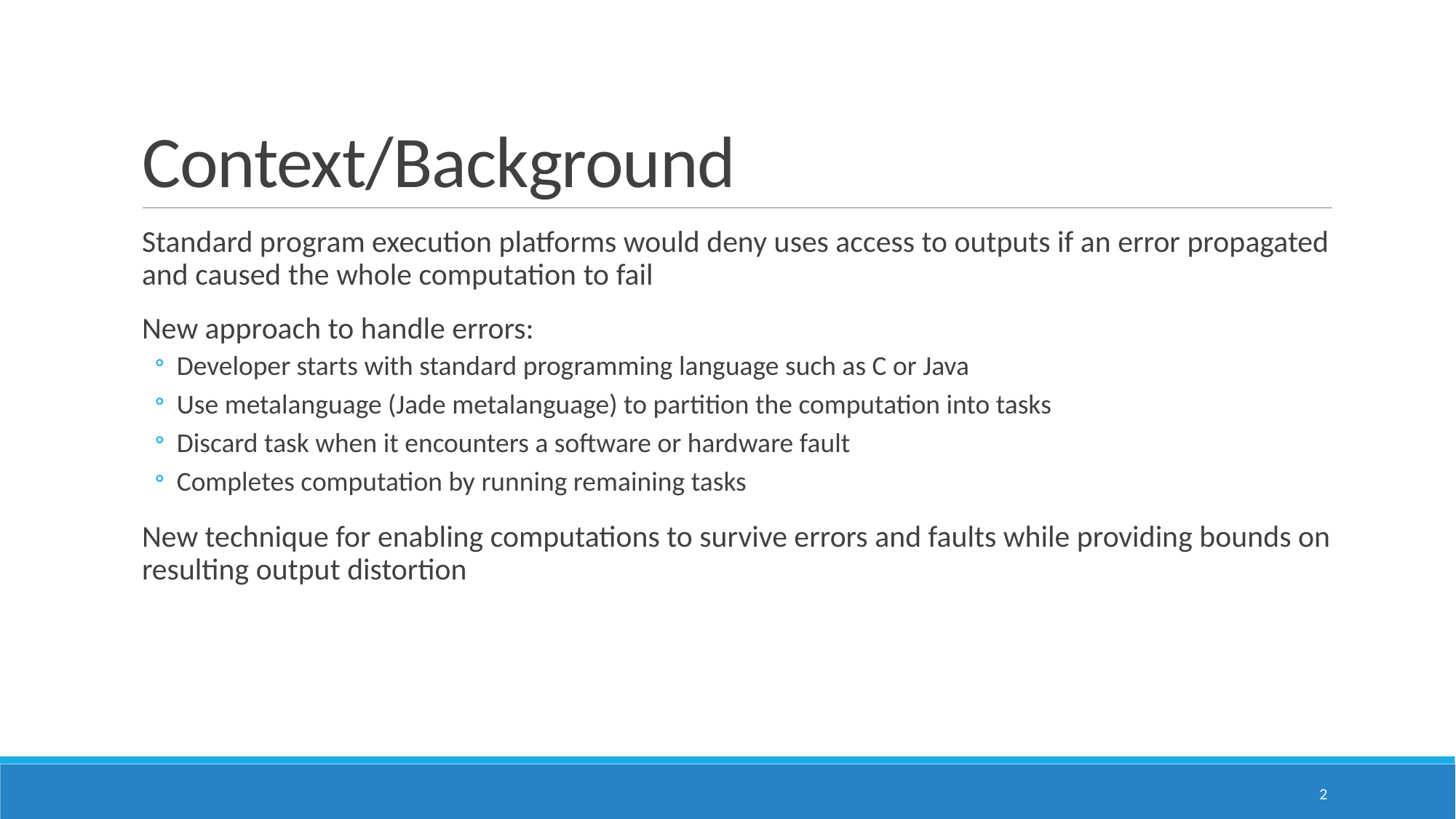

# Context/Background
Standard program execution platforms would deny uses access to outputs if an error propagated and caused the whole computation to fail
New approach to handle errors:
Developer starts with standard programming language such as C or Java
Use metalanguage (Jade metalanguage) to partition the computation into tasks
Discard task when it encounters a software or hardware fault
Completes computation by running remaining tasks
New technique for enabling computations to survive errors and faults while providing bounds on resulting output distortion

2